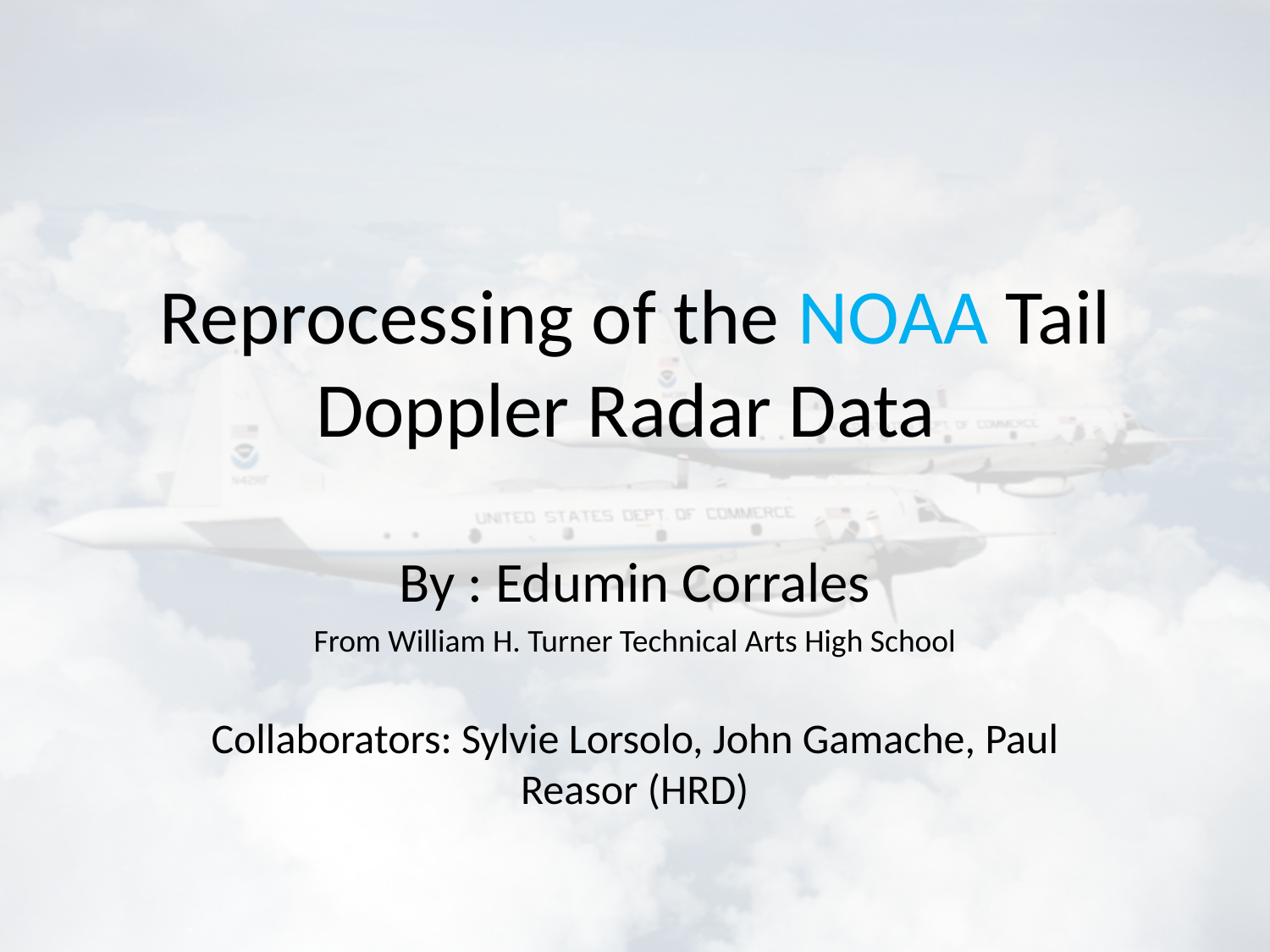

# Reprocessing of the NOAA Tail Doppler Radar Data
By : Edumin Corrales
From William H. Turner Technical Arts High School

Collaborators: Sylvie Lorsolo, John Gamache, Paul Reasor (HRD)